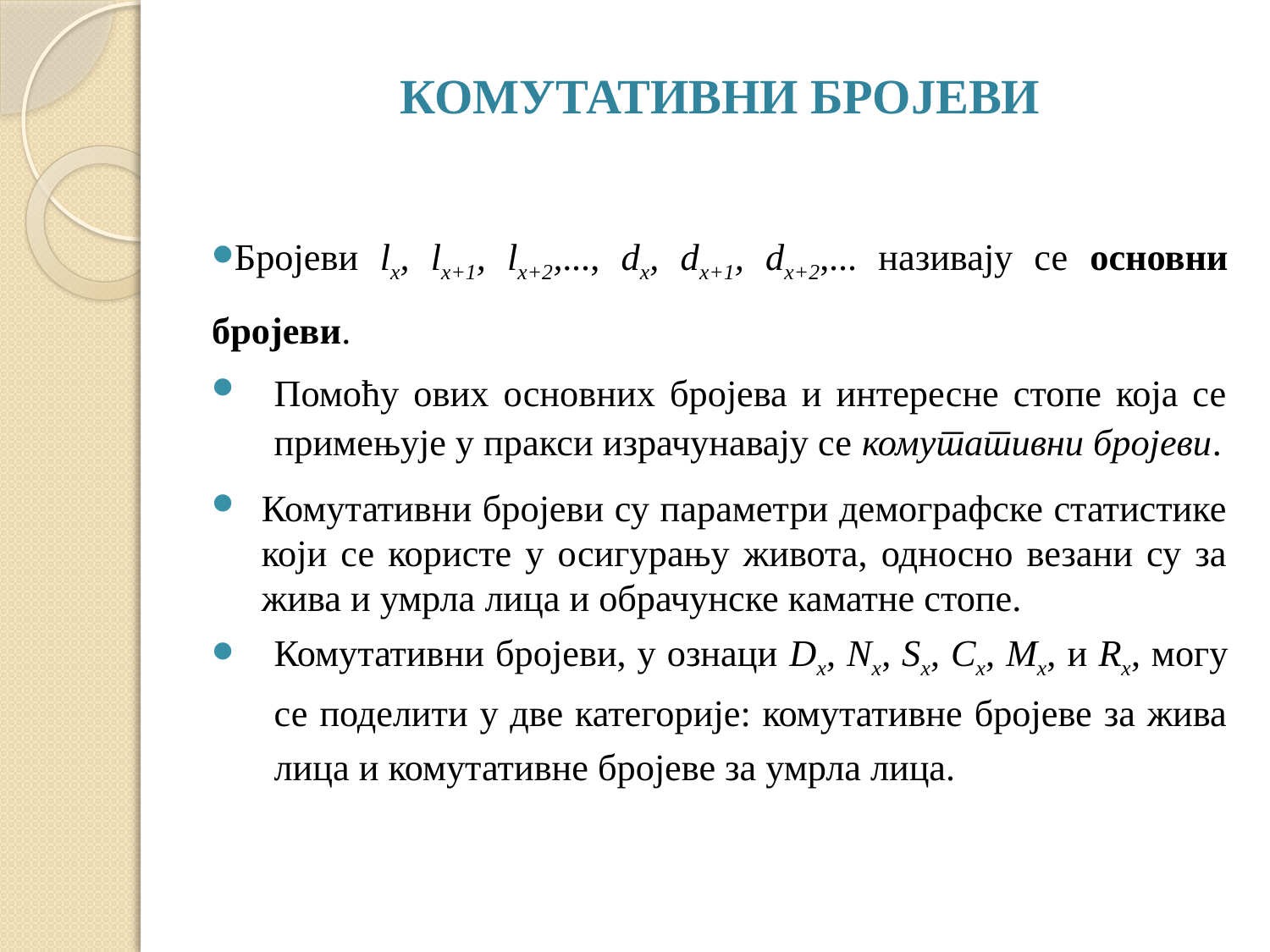

# КОМУТАТИВНИ БРОЈЕВИ
Бројеви lx, lx+1, lx+2,..., dx, dx+1, dx+2,... називају се основни бројеви.
Помоћу ових основних бројева и интересне стопе која се примењује у пракси израчунавају се комутативни бројеви.
Комутативни бројеви су параметри демографске статистике који се користе у осигурању живота, односно везани су за жива и умрла лица и обрачунске каматне стопе.
Комутативни бројеви, у ознаци Dx, Nx, Sx, Cx, Mx, и Rx, могу се поделити у две категорије: комутативне бројеве за жива лица и комутативне бројеве за умрла лица.